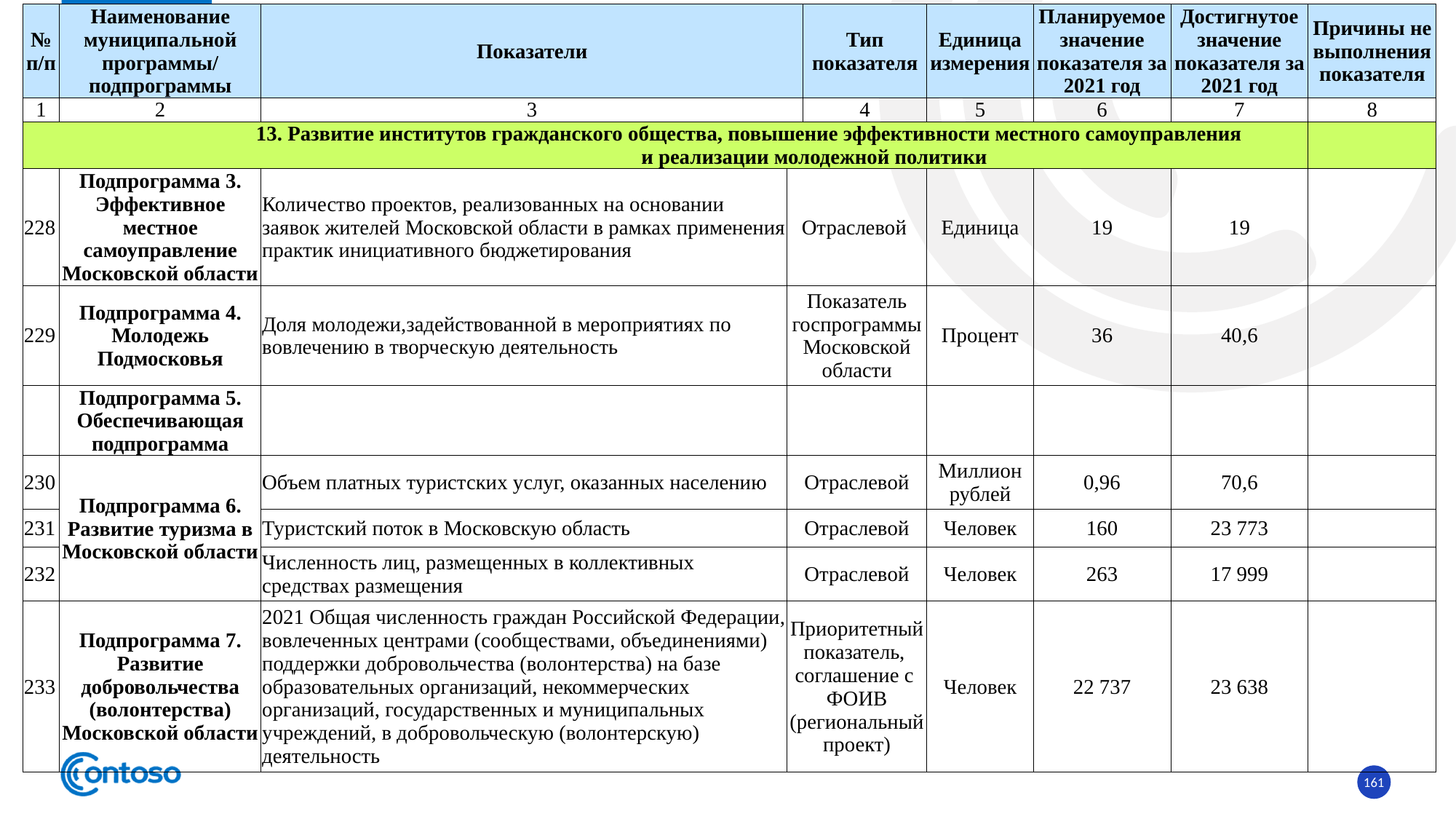

| № п/п | Наименование муниципальной программы/ подпрограммы | Показатели |  | Тип показателя | Единица измерения | Планируемое значение показателя за 2021 год | Достигнутое значение показателя за 2021 год | Причины не выполнения показателя |
| --- | --- | --- | --- | --- | --- | --- | --- | --- |
| 1 | 2 | 3 |  | 4 | 5 | 6 | 7 | 8 |
| 13. Развитие институтов гражданского общества, повышение эффективности местного самоуправления и реализации молодежной политики |  |  |  |  |  |  |  |  |
| 228 | Подпрограмма 3. Эффективное местное самоуправление Московской области | Количество проектов, реализованных на основании заявок жителей Московской области в рамках применения практик инициативного бюджетирования | Отраслевой |  | Единица | 19 | 19 |  |
| 229 | Подпрограмма 4. Молодежь Подмосковья | Доля молодежи,задействованной в мероприятиях по вовлечению в творческую деятельность | Показатель госпрограммы Московской области |  | Процент | 36 | 40,6 |  |
|  | Подпрограмма 5. Обеспечивающая подпрограмма |  |  |  |  |  |  |  |
| 230 | Подпрограмма 6. Развитие туризма в Московской области | Объем платных туристских услуг, оказанных населению | Отраслевой |  | Миллион рублей | 0,96 | 70,6 |  |
| 231 |  | Туристский поток в Московскую область | Отраслевой |  | Человек | 160 | 23 773 |  |
| 232 |  | Численность лиц, размещенных в коллективных средствах размещения | Отраслевой |  | Человек | 263 | 17 999 |  |
| 233 | Подпрограмма 7. Развитие добровольчества (волонтерства) Московской области | 2021 Общая численность граждан Российской Федерации, вовлеченных центрами (сообществами, объединениями) поддержки добровольчества (волонтерства) на базе образовательных организаций, некоммерческих организаций, государственных и муниципальных учреждений, в добровольческую (волонтерскую) деятельность | Приоритетный показатель, соглашение с ФОИВ (региональный проект) |  | Человек | 22 737 | 23 638 |  |
161